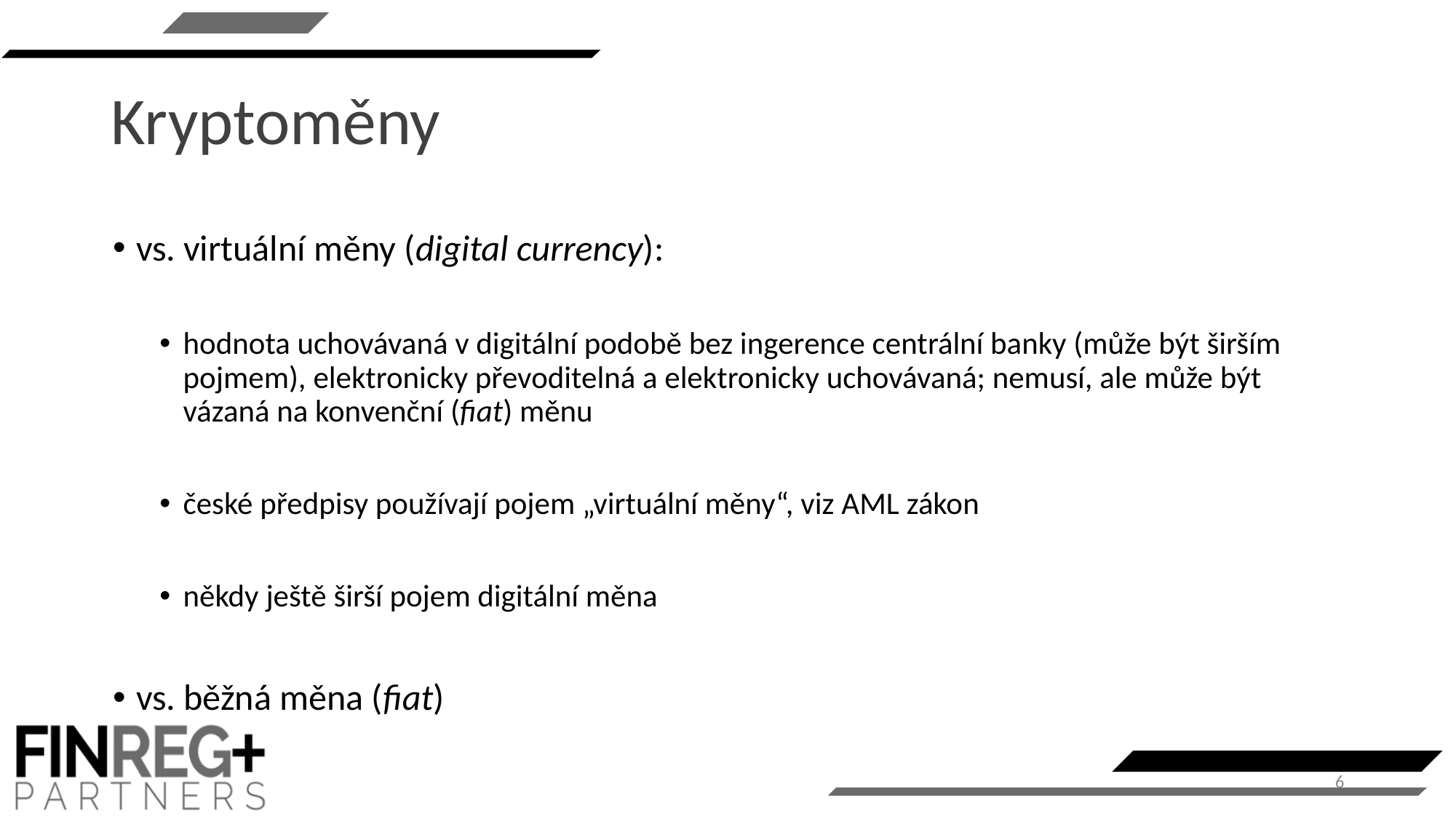

# Kryptoměny

vs. virtuální měny (digital currency):

hodnota uchovávaná v digitální podobě bez ingerence centrální banky (může být širším pojmem), elektronicky převoditelná a elektronicky uchovávaná; nemusí, ale může být vázaná na konvenční (fiat) měnu

české předpisy používají pojem „virtuální měny“, viz AML zákon

někdy ještě širší pojem digitální měna

vs. běžná měna (fiat)
6